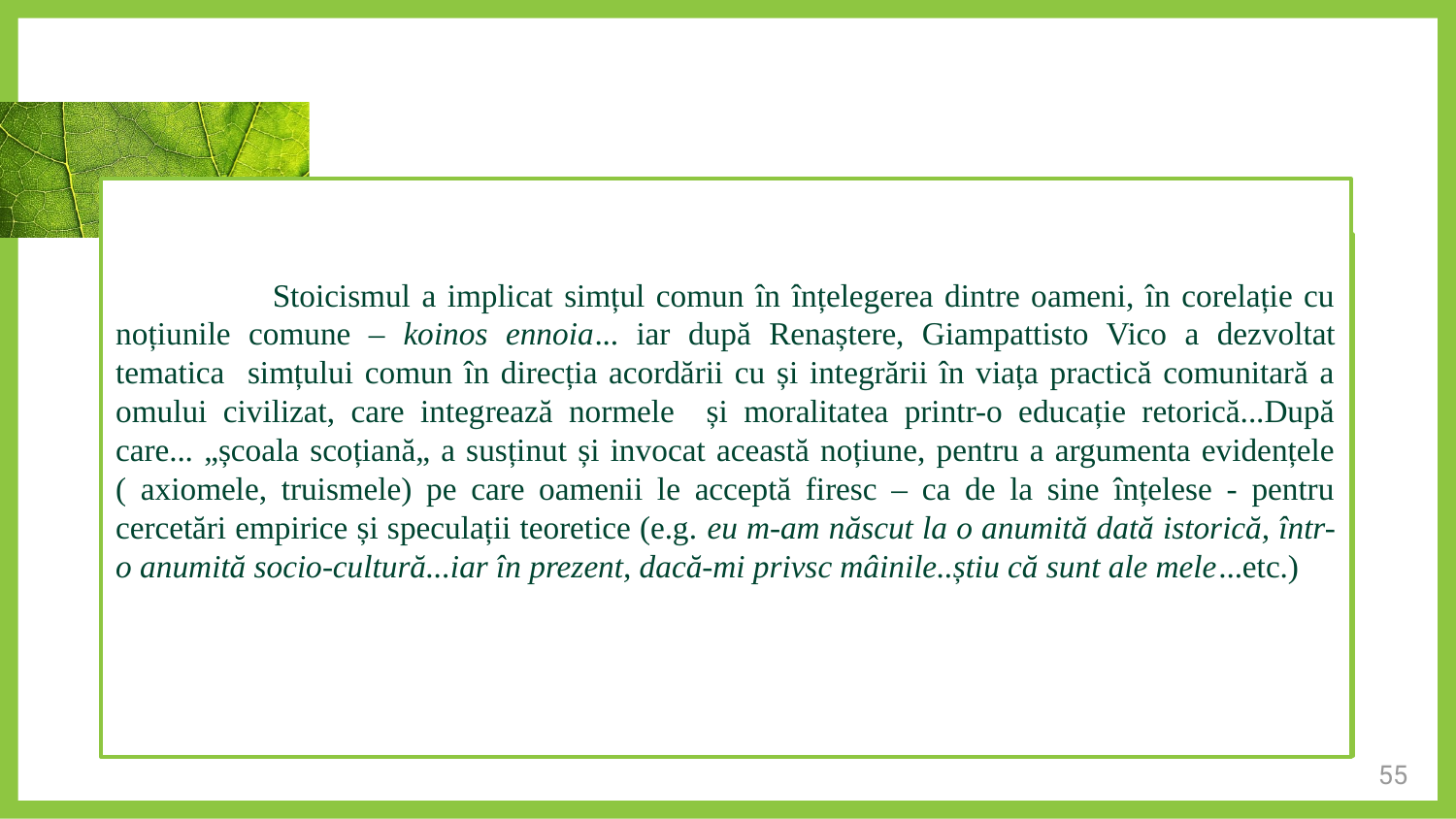

Stoicismul a implicat simțul comun în înțelegerea dintre oameni, în corelație cu noțiunile comune – koinos ennoia... iar după Renaștere, Giampattisto Vico a dezvoltat tematica  simțului comun în direcția acordării cu și integrării în viața practică comunitară a omului civilizat, care integrează normele  și moralitatea printr-o educație retorică...După care... „școala scoțiană„ a susținut și invocat această noțiune, pentru a argumenta evidențele ( axiomele, truismele) pe care oamenii le acceptă firesc – ca de la sine înțelese - pentru cercetări empirice și speculații teoretice (e.g. eu m-am născut la o anumită dată istorică, într-o anumită socio-cultură...iar în prezent, dacă-mi privsc mâinile..știu că sunt ale mele...etc.)

55